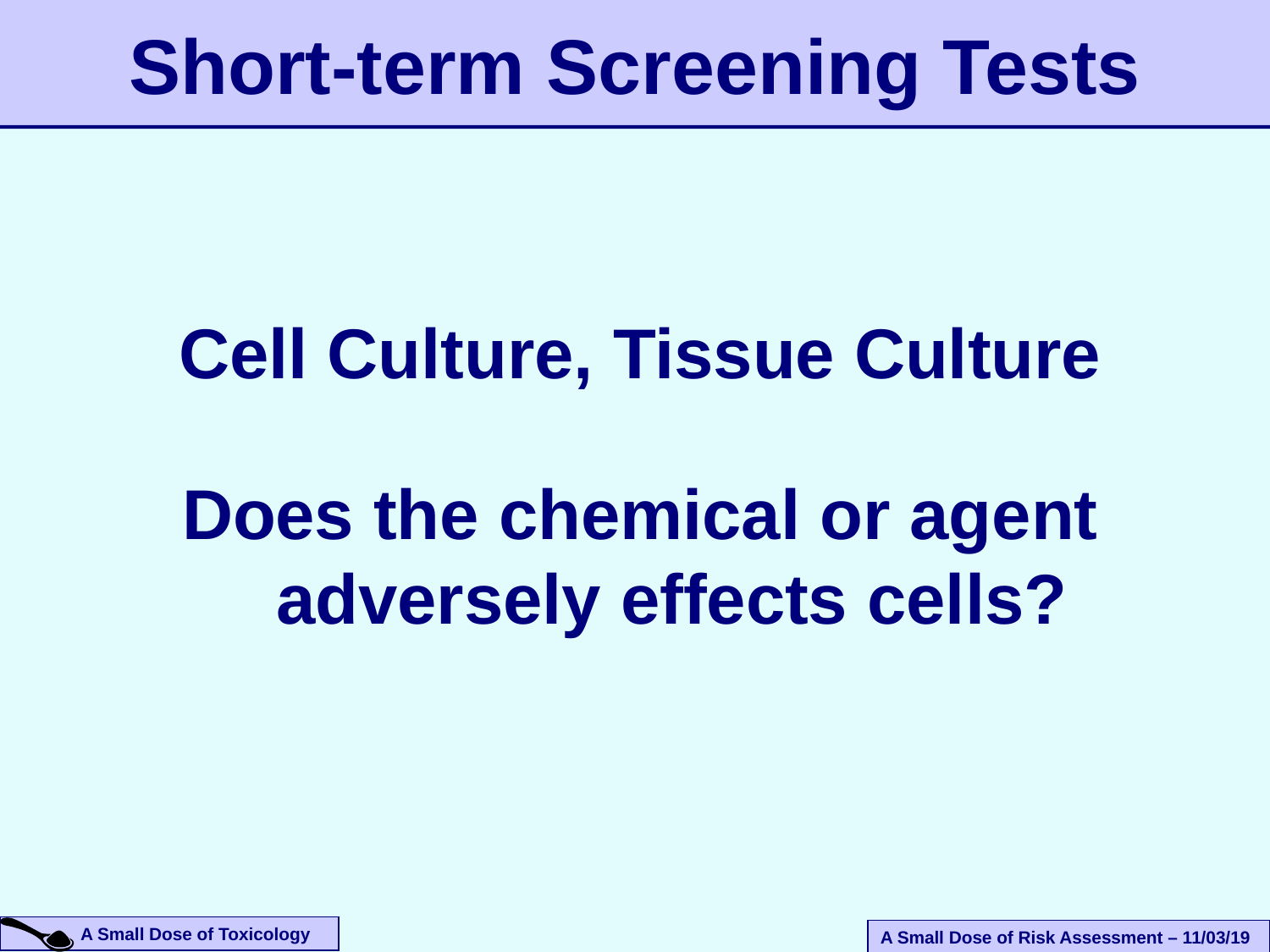

# Short-term Screening Tests
Cell Culture, Tissue Culture

Does the chemical or agent adversely effects cells?